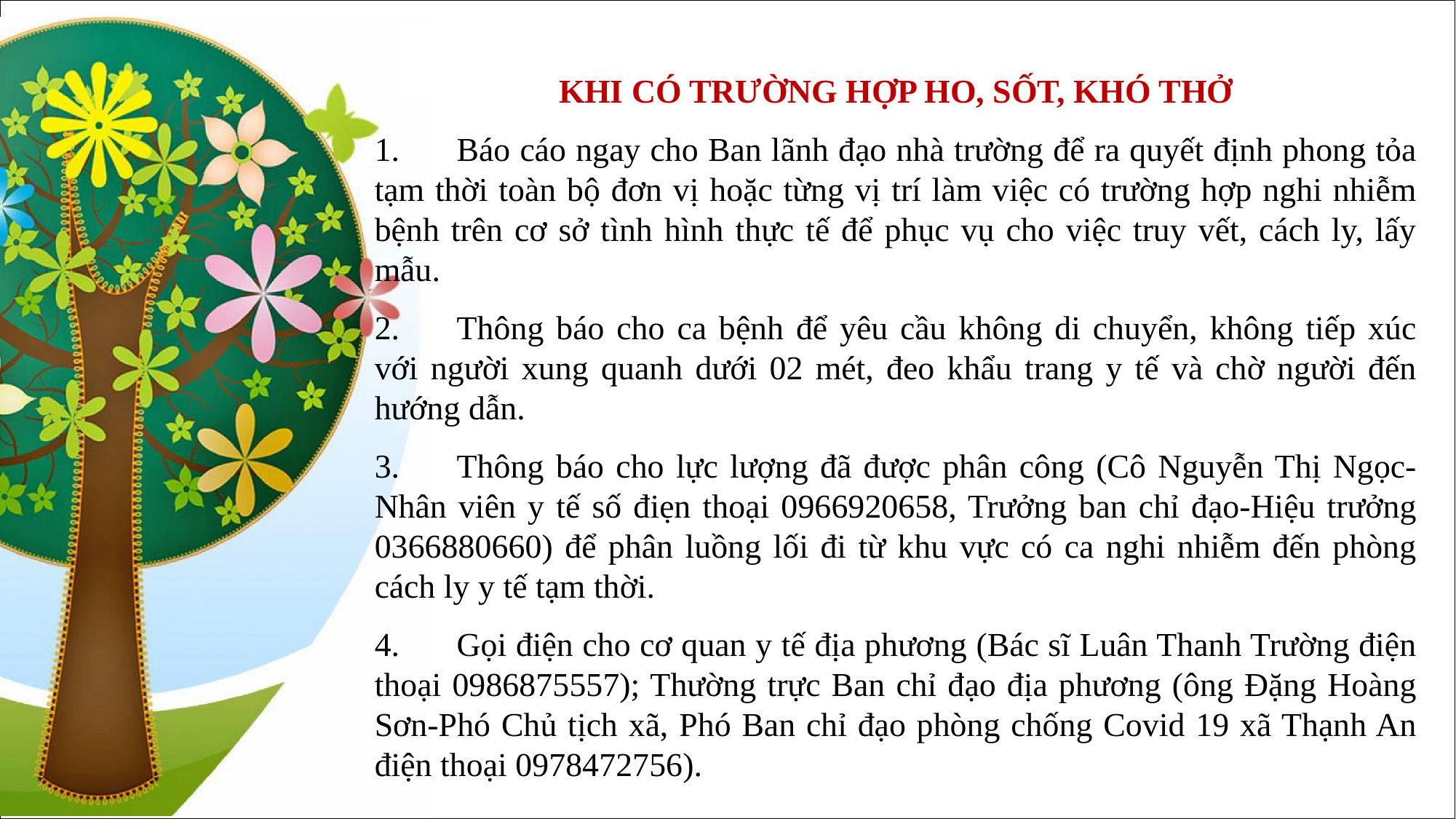

KHI CÓ TRƯỜNG HỢP HO, SỐT, KHÓ THỞ
1.	Báo cáo ngay cho Ban lãnh đạo nhà trường để ra quyết định phong tỏa tạm thời toàn bộ đơn vị hoặc từng vị trí làm việc có trường hợp nghi nhiễm bệnh trên cơ sở tình hình thực tế để phục vụ cho việc truy vết, cách ly, lấy mẫu.
2.	Thông báo cho ca bệnh để yêu cầu không di chuyển, không tiếp xúc với người xung quanh dưới 02 mét, đeo khẩu trang y tế và chờ người đến hướng dẫn.
3.	Thông báo cho lực lượng đã được phân công (Cô Nguyễn Thị Ngọc-Nhân viên y tế số điẹn thoại 0966920658, Trưởng ban chỉ đạo-Hiệu trưởng 0366880660) để phân luồng lối đi từ khu vực có ca nghi nhiễm đến phòng cách ly y tế tạm thời.
4.	Gọi điện cho cơ quan y tế địa phương (Bác sĩ Luân Thanh Trường điện thoại 0986875557); Thường trực Ban chỉ đạo địa phương (ông Đặng Hoàng Sơn-Phó Chủ tịch xã, Phó Ban chỉ đạo phòng chống Covid 19 xã Thạnh An điện thoại 0978472756).